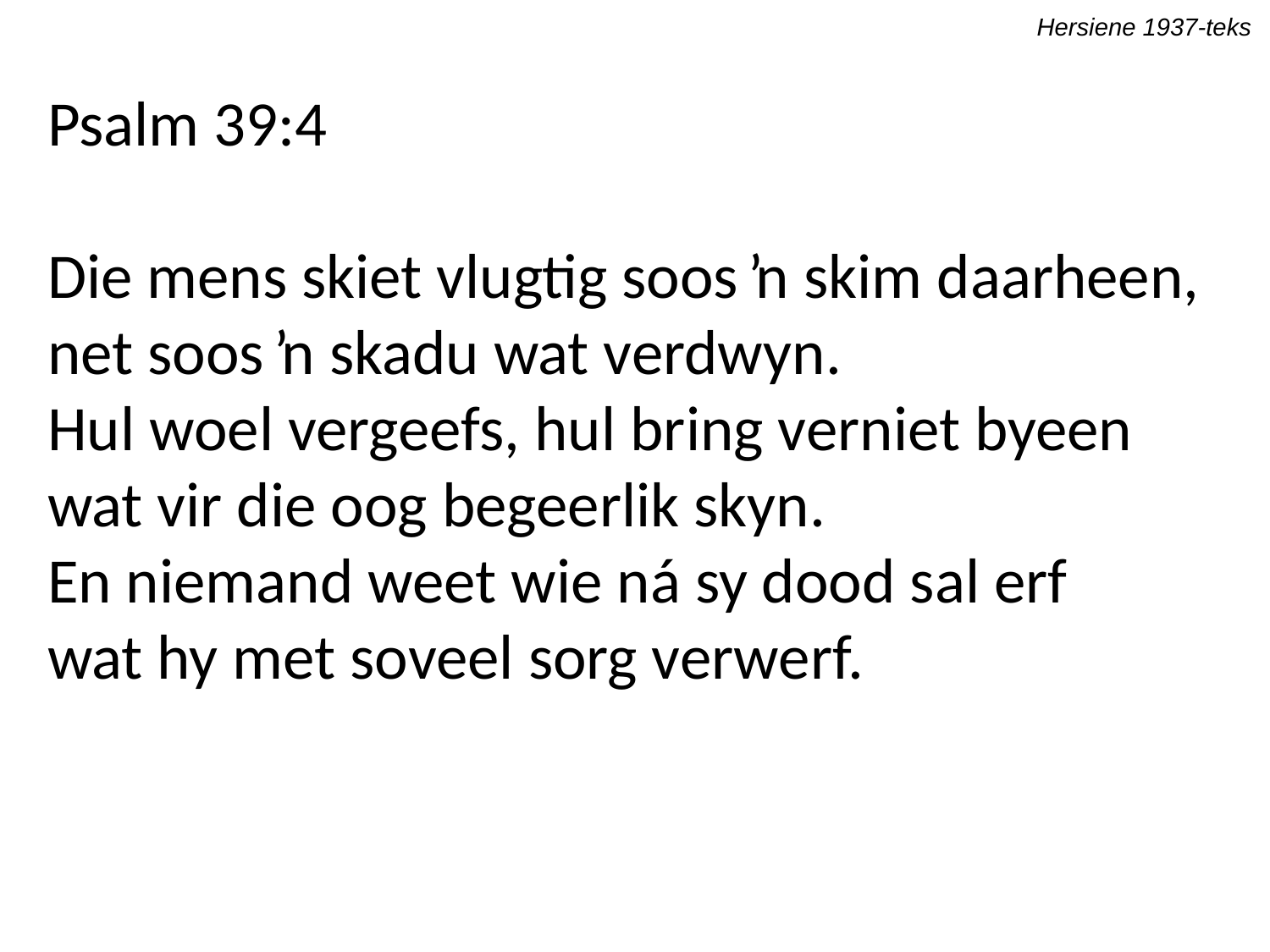

Hersiene 1937-teks
Psalm 39:4

Die mens skiet vlugtig soos ŉ skim daarheen,
net soos ŉ skadu wat verdwyn.
Hul woel vergeefs, hul bring verniet byeen
wat vir die oog begeerlik skyn.
En niemand weet wie ná sy dood sal erf
wat hy met soveel sorg verwerf.